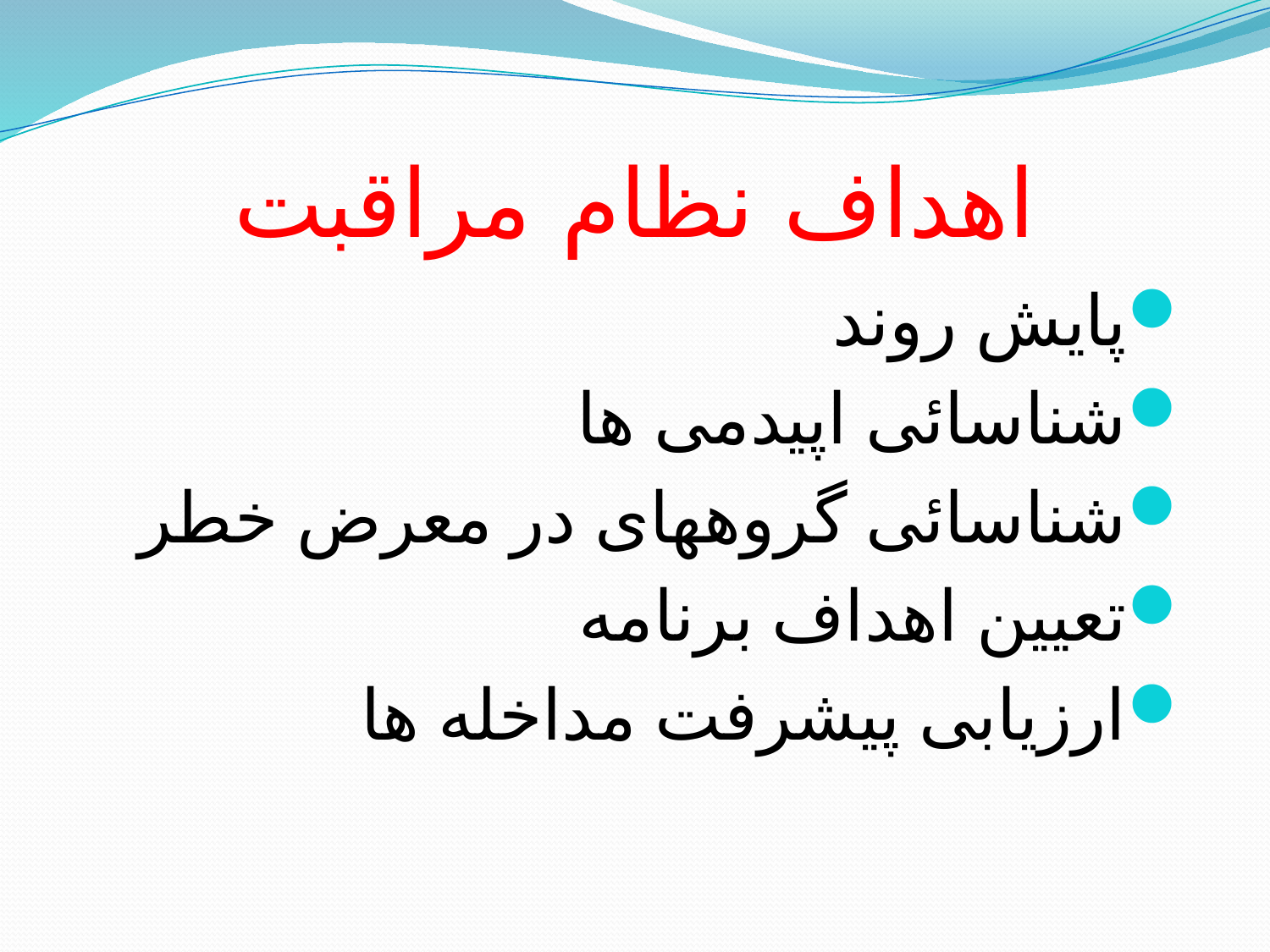

# اهداف نظام مراقبت
پایش روند
شناسائی اپیدمی ها
شناسائی گروههای در معرض خطر
تعیین اهداف برنامه
ارزیابی پیشرفت مداخله ها